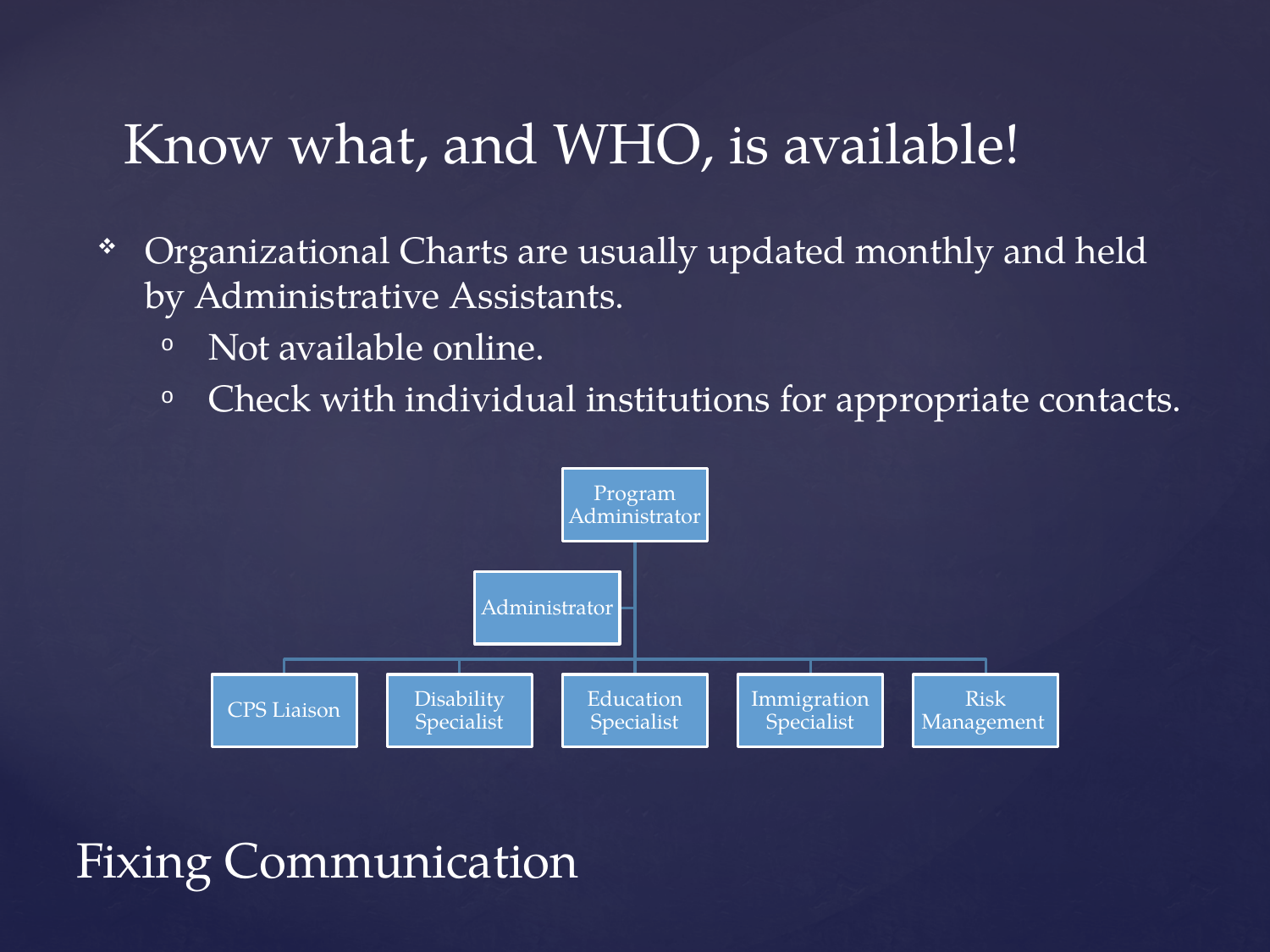

Know what, and WHO, is available!
Organizational Charts are usually updated monthly and held by Administrative Assistants.
Not available online.
Check with individual institutions for appropriate contacts.

Program Administrator
CPS Liaison
Disability Specialist
Education Specialist
Immigration Specialist
Risk Management
Administrator
Fixing Communication